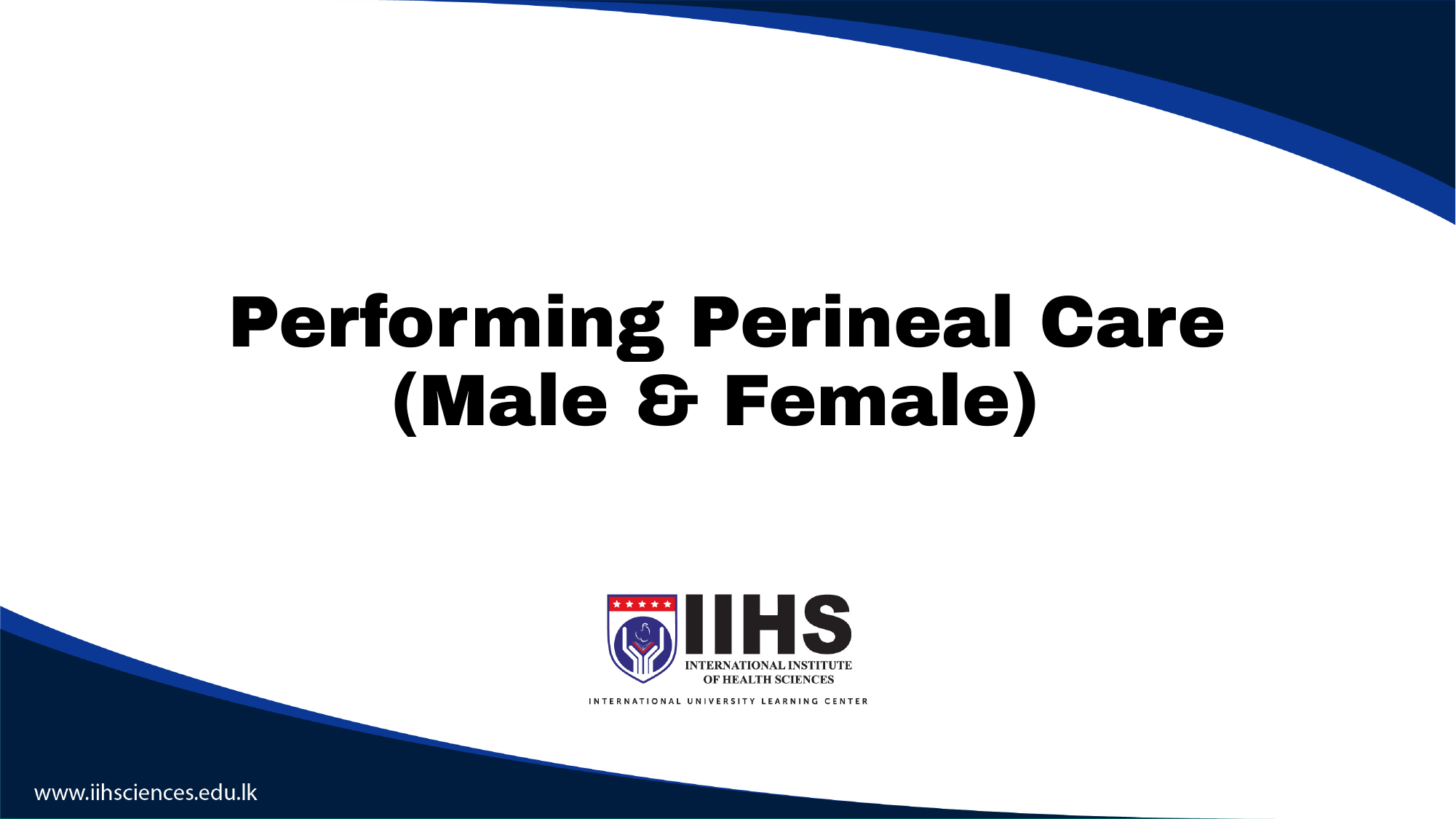

# Performing Perineal Care (Male & Female)